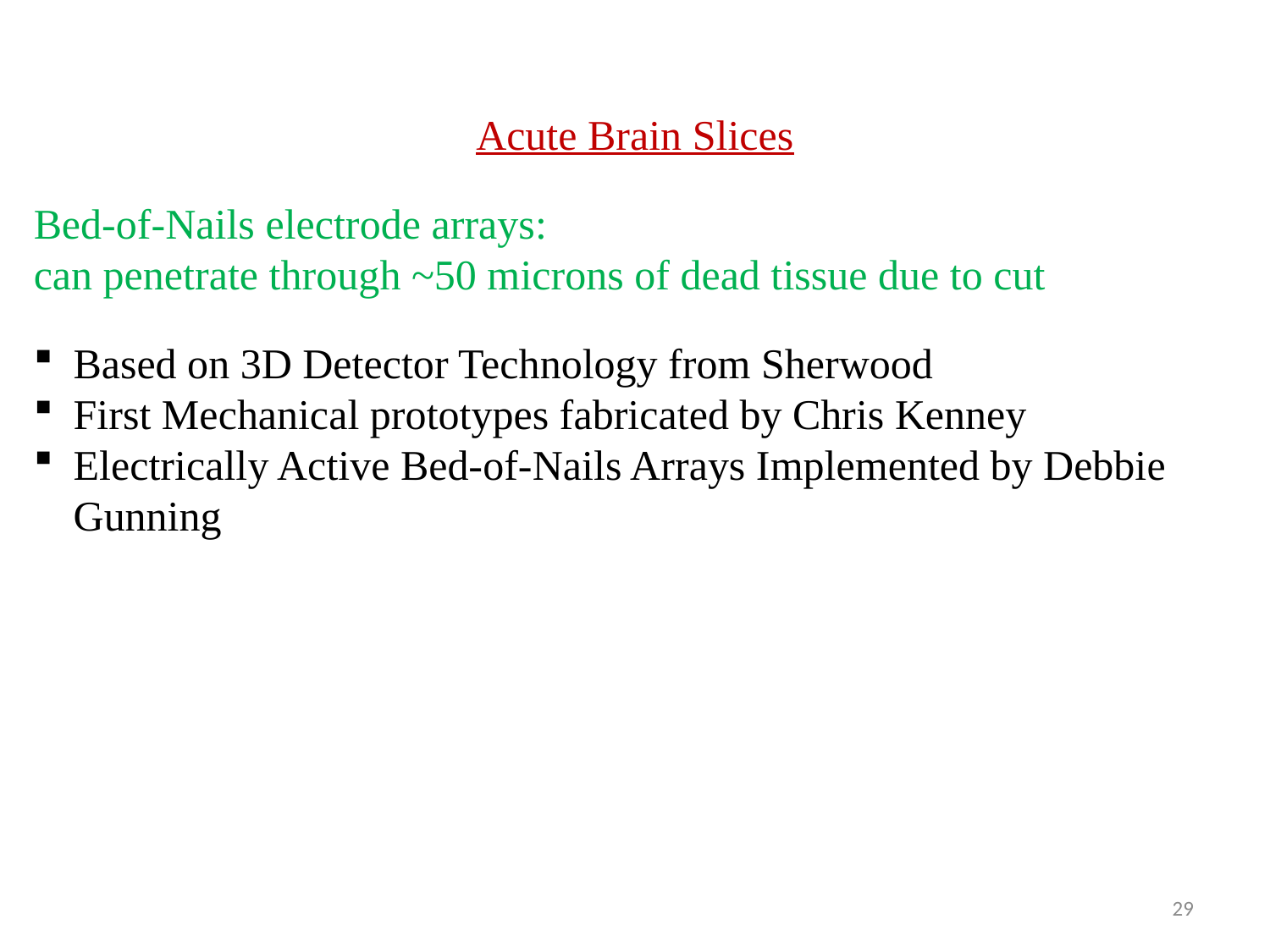

Acute Brain Slices

Bed-of-Nails electrode arrays:
can penetrate through ~50 microns of dead tissue due to cut

Based on 3D Detector Technology from Sherwood
First Mechanical prototypes fabricated by Chris Kenney
Electrically Active Bed-of-Nails Arrays Implemented by Debbie Gunning

29